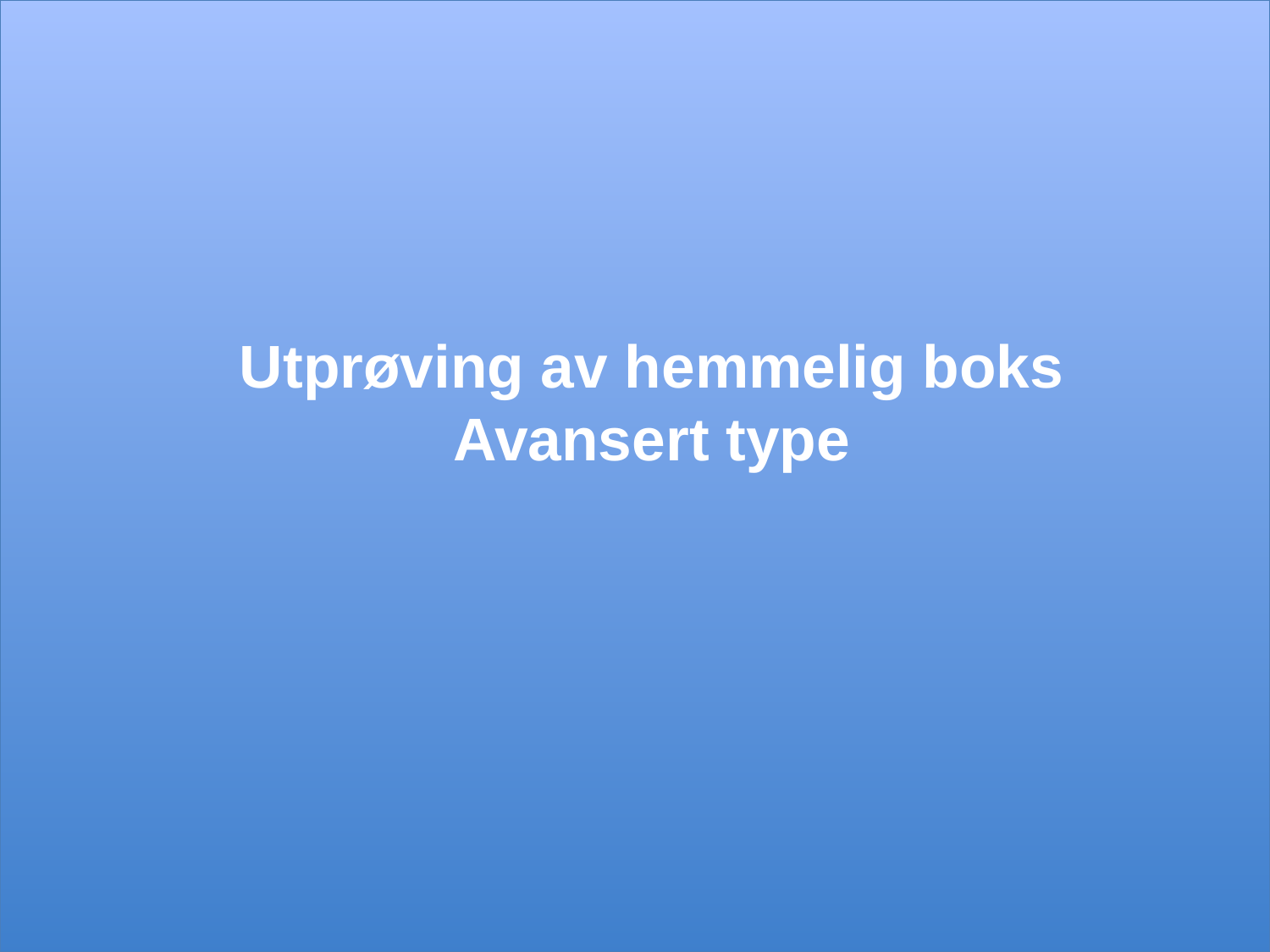

# Utprøving av hemmelig boks Avansert type